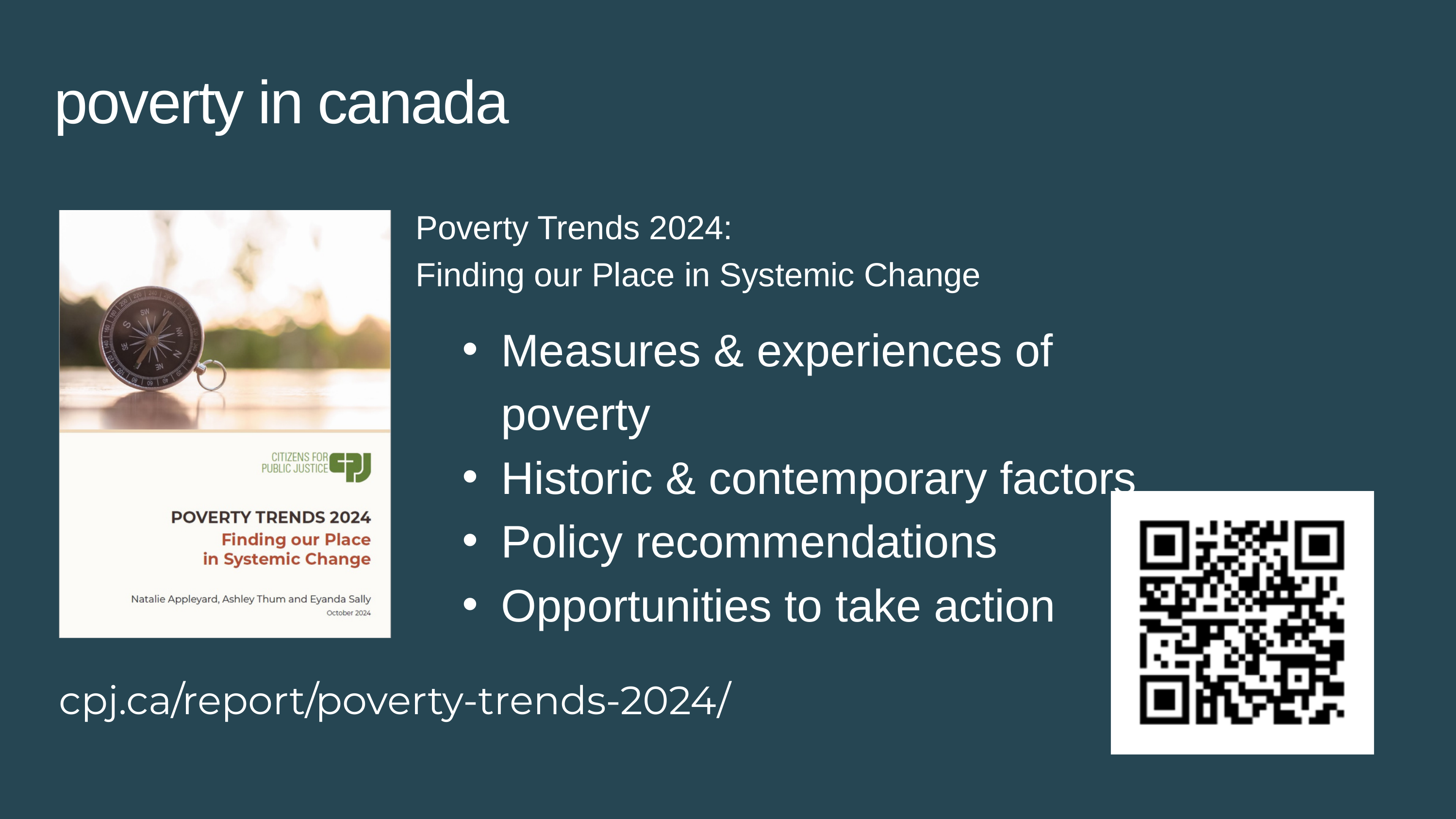

poverty in canada
Poverty Trends 2024:
Finding our Place in Systemic Change

Measures & experiences of poverty
Historic & contemporary factors
Policy recommendations
Opportunities to take action

cpj.ca/report/poverty-trends-2024/